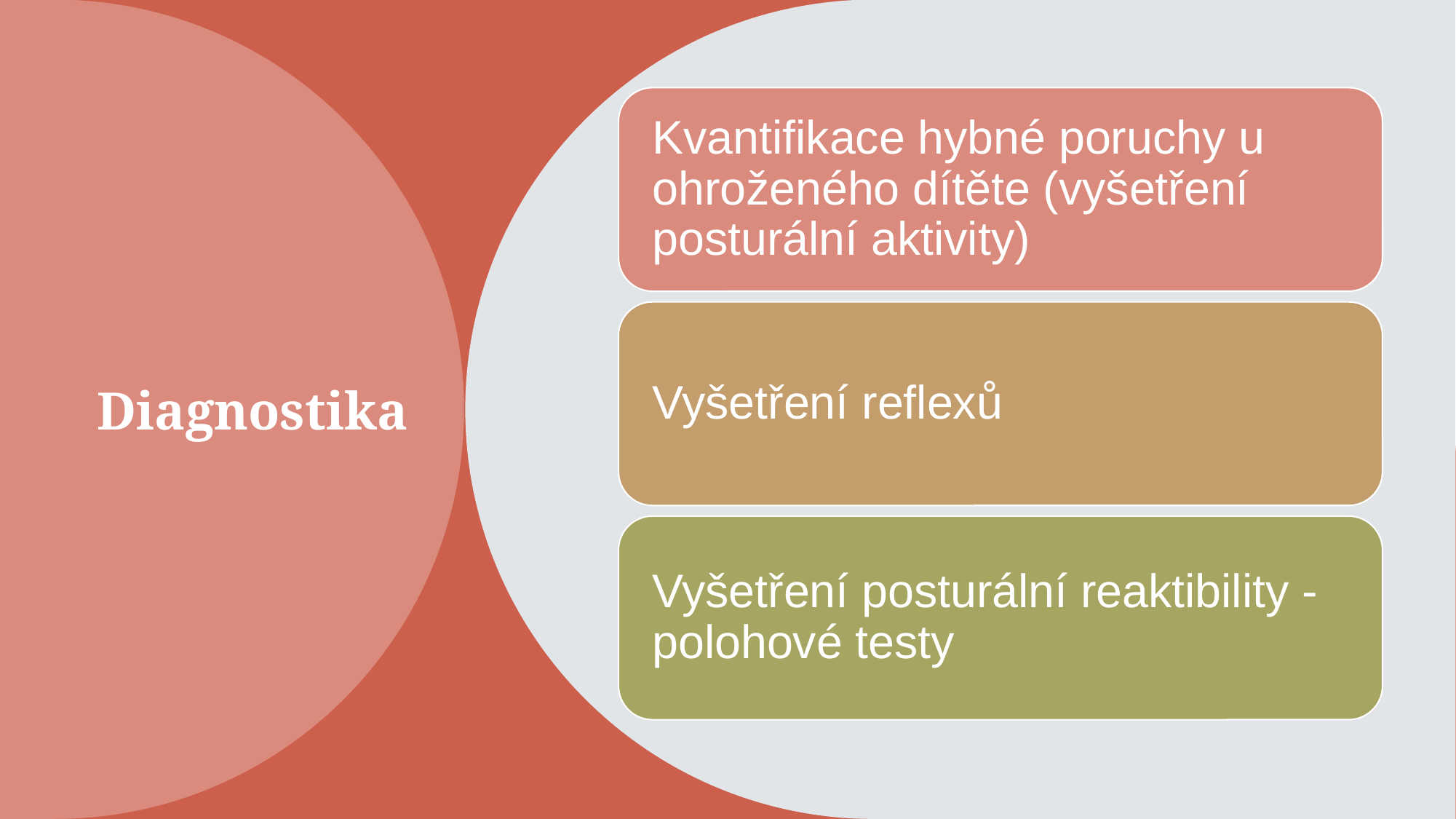

# Diagnostika
Kvantifikace hybné poruchy u ohroženého dítěte (vyšetření posturální aktivity)
Vyšetření reflexů
Vyšetření posturální reaktibility - polohové testy